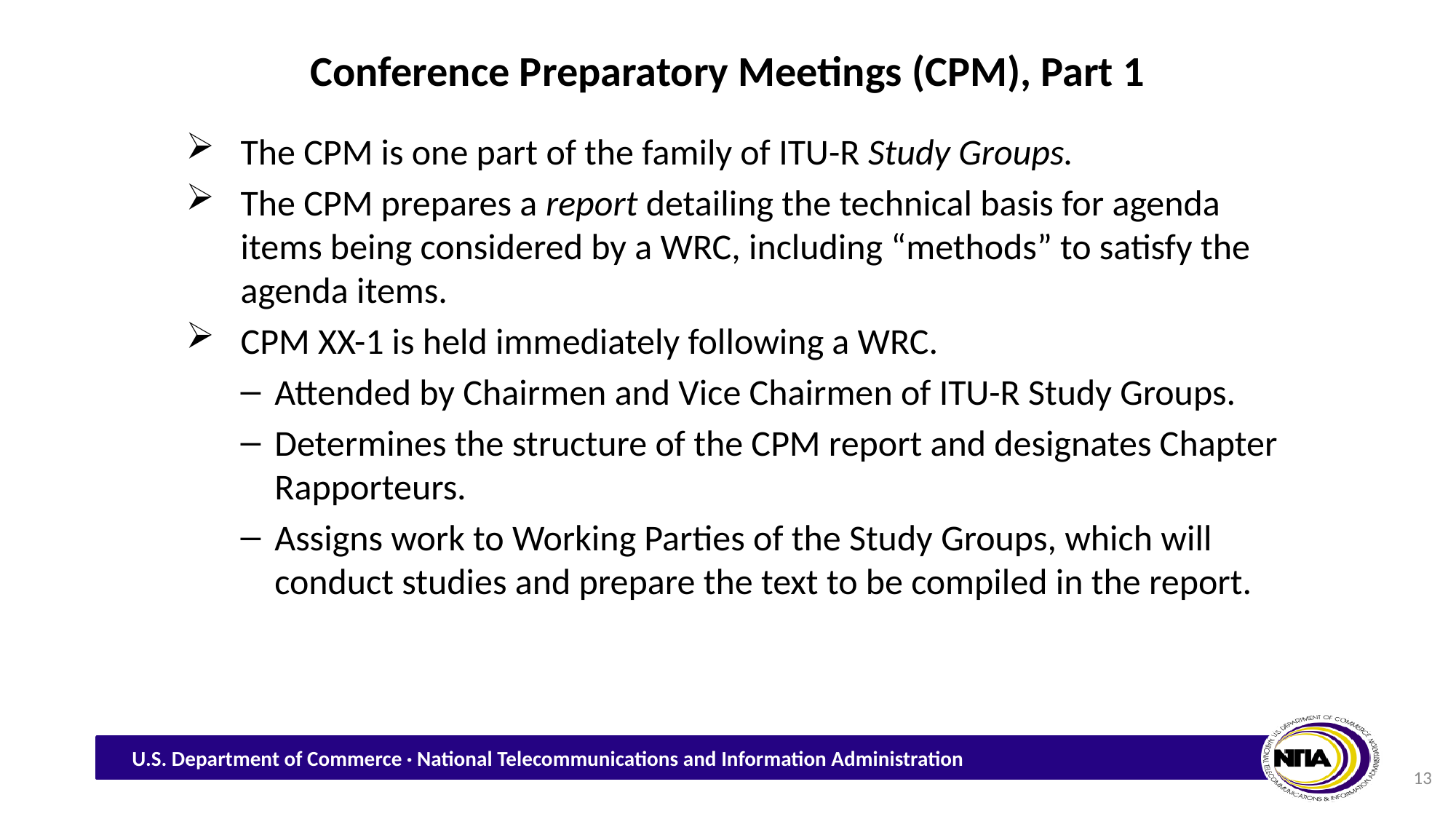

# Conference Preparatory Meetings (CPM), Part 1
The CPM is one part of the family of ITU-R Study Groups.
The CPM prepares a report detailing the technical basis for agenda items being considered by a WRC, including “methods” to satisfy the agenda items.
CPM XX-1 is held immediately following a WRC.
Attended by Chairmen and Vice Chairmen of ITU-R Study Groups.
Determines the structure of the CPM report and designates Chapter Rapporteurs.
Assigns work to Working Parties of the Study Groups, which will conduct studies and prepare the text to be compiled in the report.

13